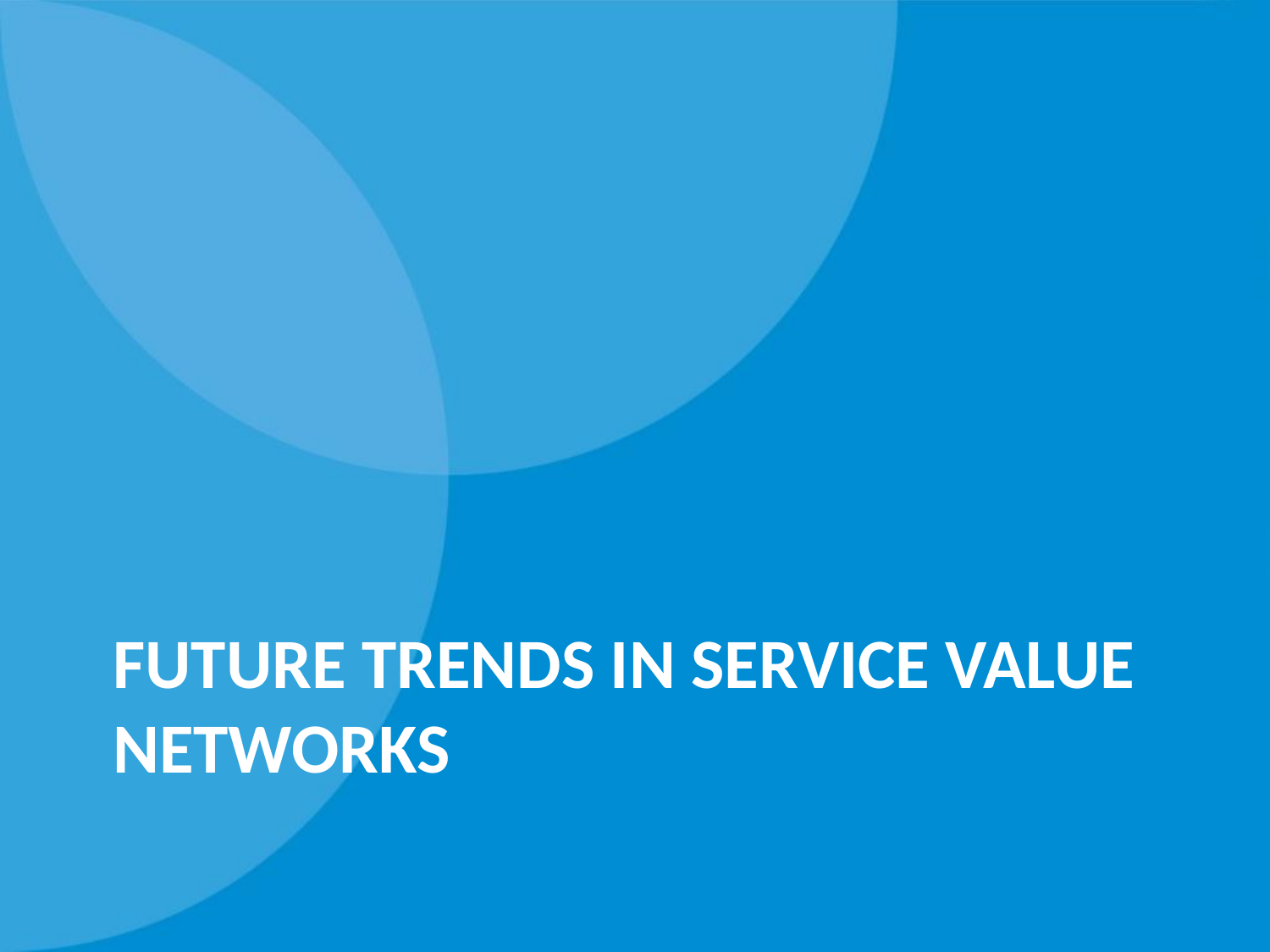

# Future Trends in Service Value Networks